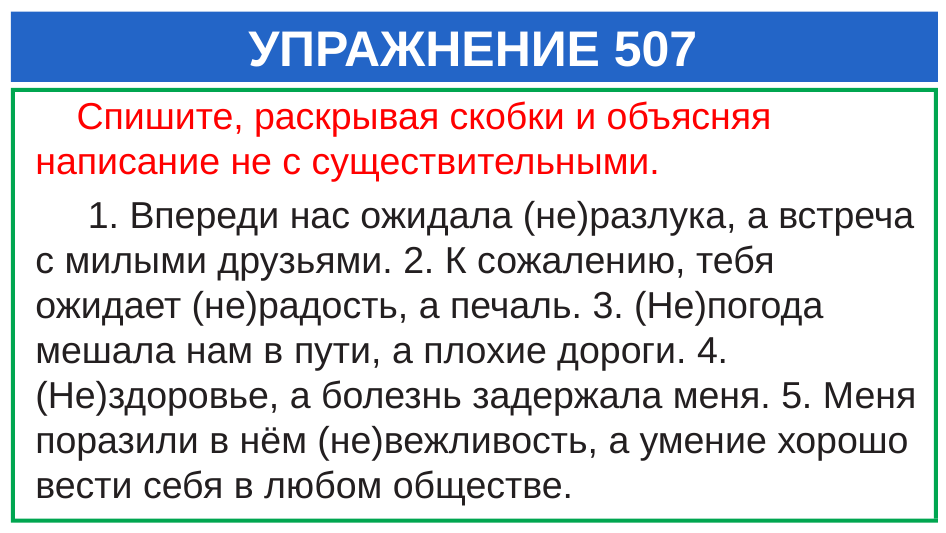

# УПРАЖНЕНИЕ 507
     Спишите, раскрывая скобки и объясняя написание не с существительными.
     1. Впереди нас ожидала (не)разлука, а встреча с милыми друзьями. 2. К сожалению, тебя ожидает (не)радость, а печаль. 3. (Не)погода мешала нам в пути, а плохие дороги. 4. (Не)здоровье, а болезнь задержала меня. 5. Меня поразили в нём (не)вежливость, а умение хорошо вести себя в любом обществе.